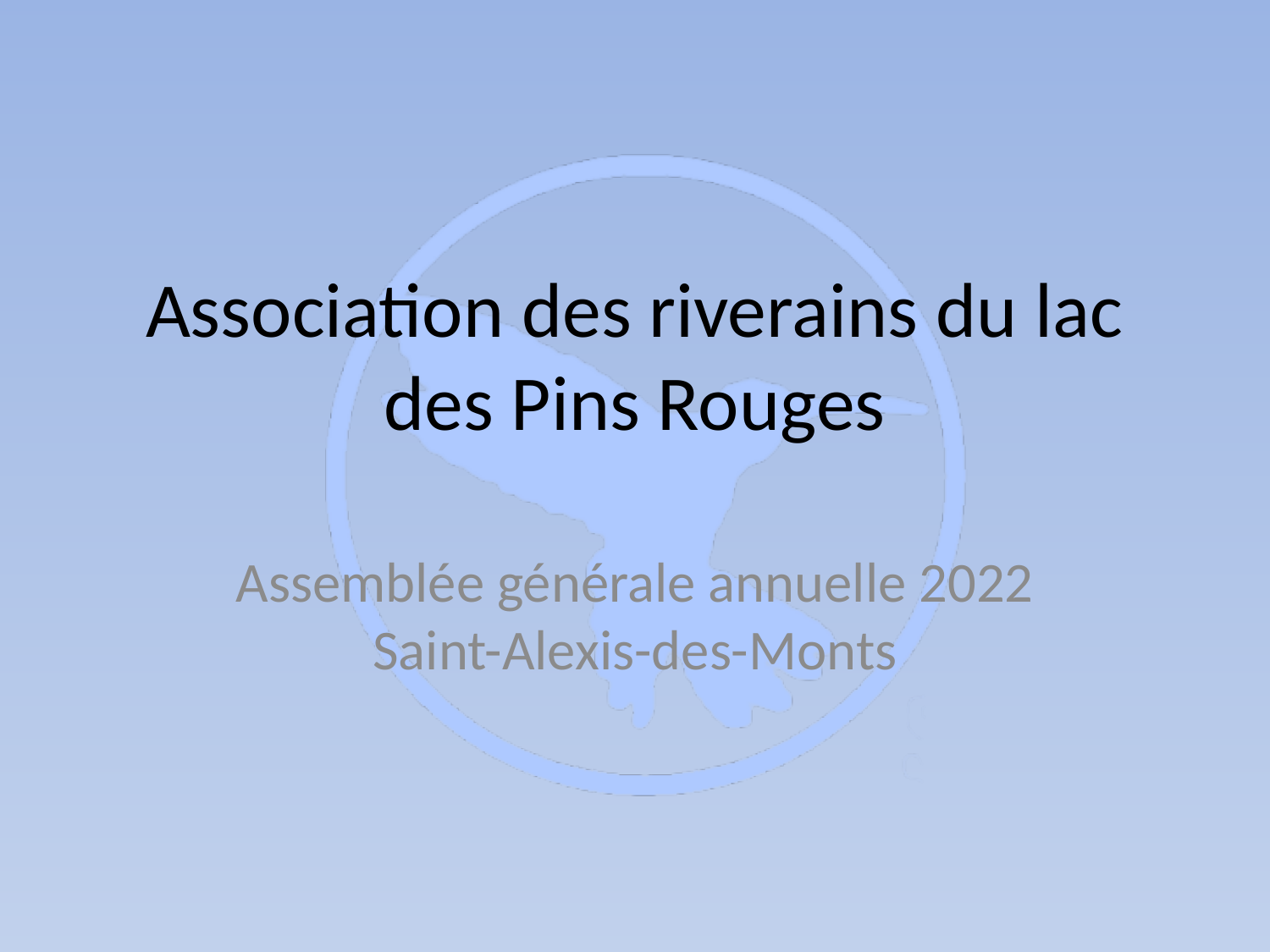

# Association des riverains du lac des Pins Rouges
Assemblée générale annuelle 2022 Saint-Alexis-des-Monts